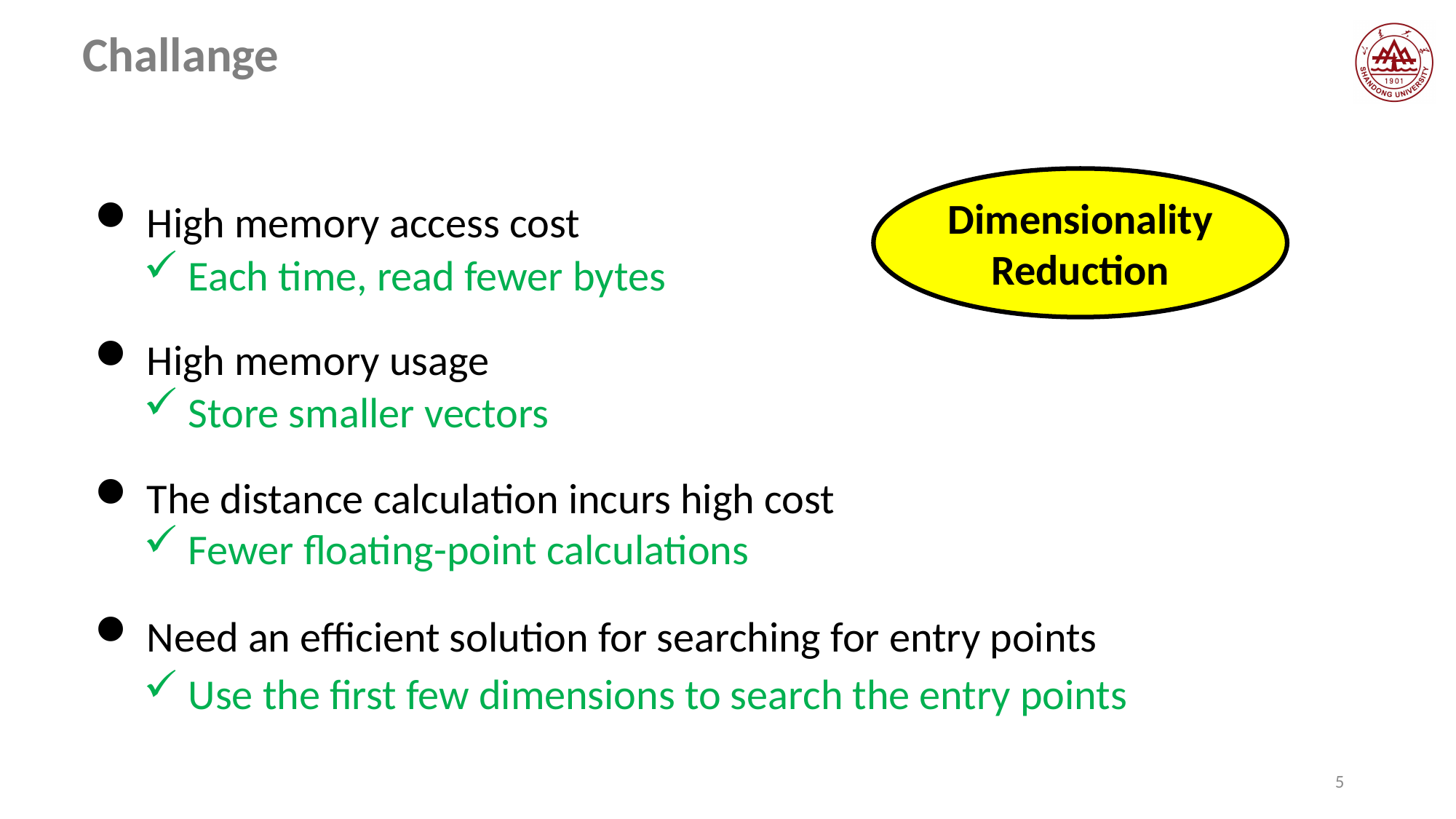

# Challange
Dimensionality Reduction
 High memory access cost

 High memory usage

 The distance calculation incurs high cost

 Need an efficient solution for searching for entry points
 Each time, read fewer bytes
 Store smaller vectors
 Fewer floating-point calculations
 Use the first few dimensions to search the entry points
5